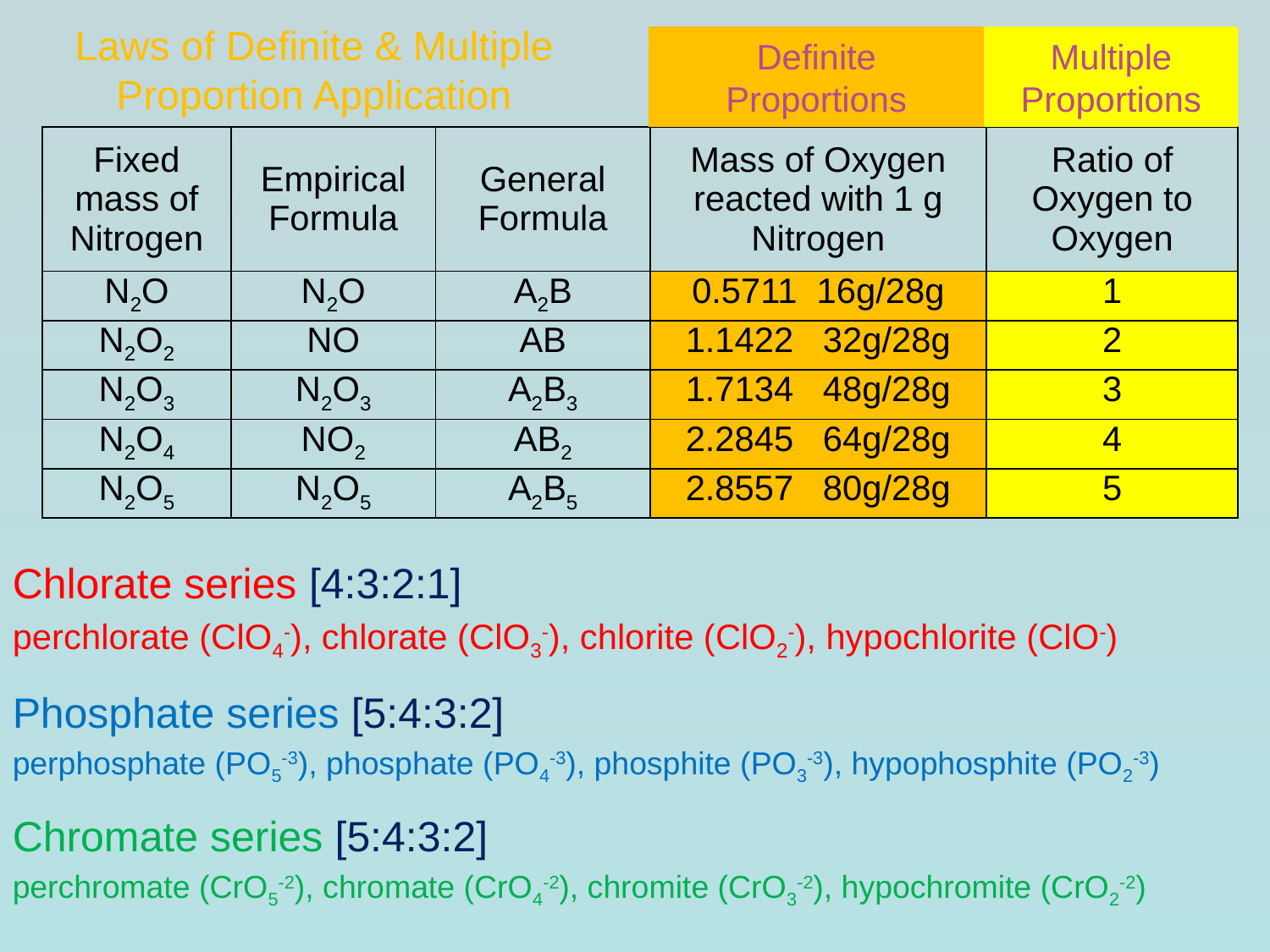

# Laws of Definite & Multiple Proportion Application
Multiple Proportions
Definite Proportions
| Fixed mass of Nitrogen | Empirical Formula | General Formula | Mass of Oxygen reacted with 1 g Nitrogen | Ratio of Oxygen to Oxygen |
| --- | --- | --- | --- | --- |
| N2O | N2O | A2B | 0.5711 16g/28g | 1 |
| N2O2 | NO | AB | 1.1422 32g/28g | 2 |
| N2O3 | N2O3 | A2B3 | 1.7134 48g/28g | 3 |
| N2O4 | NO2 | AB2 | 2.2845 64g/28g | 4 |
| N2O5 | N2O5 | A2B5 | 2.8557 80g/28g | 5 |
Chlorate series [4:3:2:1]
perchlorate (ClO4-), chlorate (ClO3-), chlorite (ClO2-), hypochlorite (ClO-)

Phosphate series [5:4:3:2]
perphosphate (PO5-3), phosphate (PO4-3), phosphite (PO3-3), hypophosphite (PO2-3)

Chromate series [5:4:3:2]
perchromate (CrO5-2), chromate (CrO4-2), chromite (CrO3-2), hypochromite (CrO2-2)